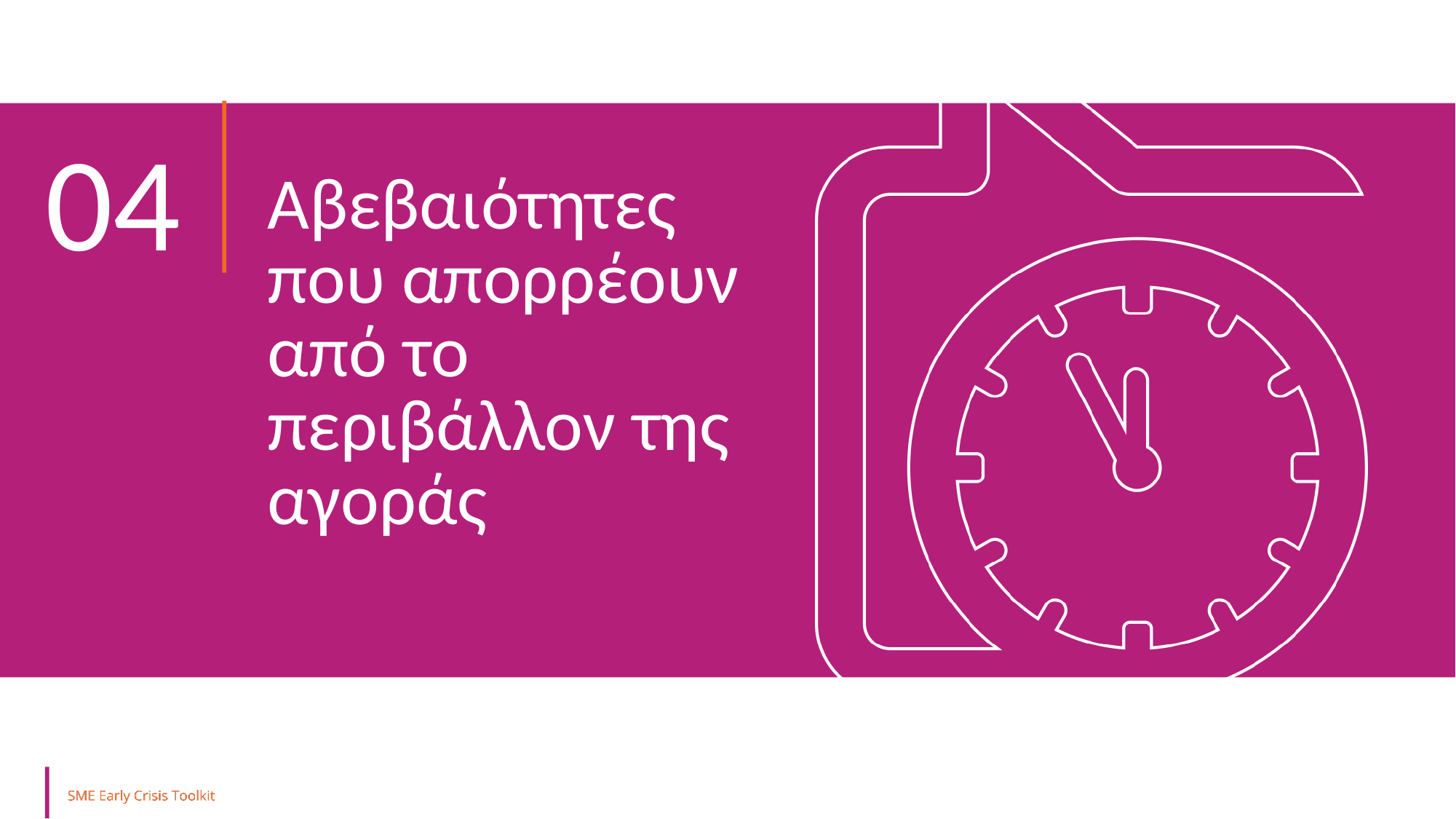

04
Αβεβαιότητες που απορρέουν από το περιβάλλον της αγοράς